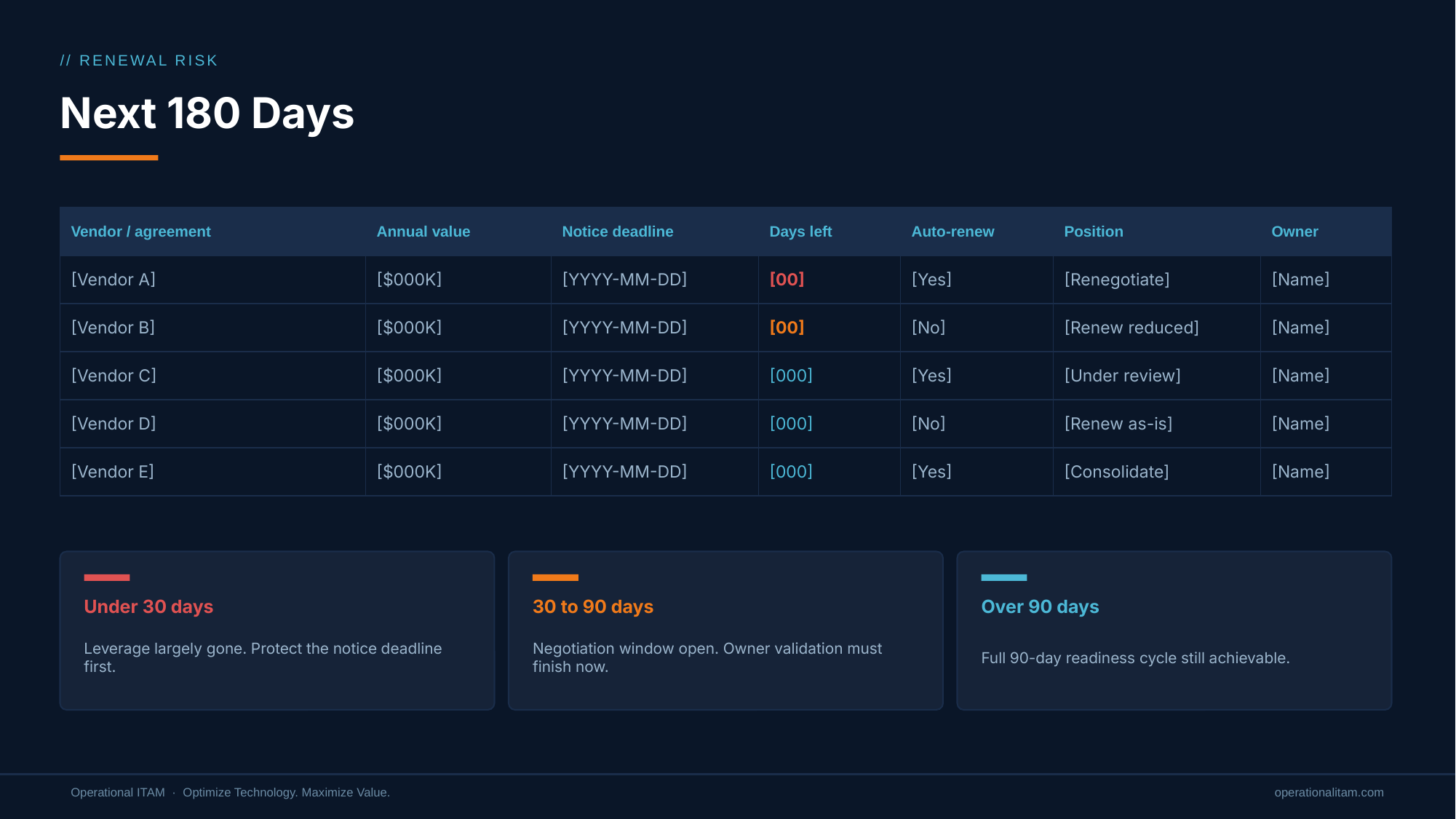

// RENEWAL RISK
Next 180 Days

| Vendor / agreement | Annual value | Notice deadline | Days left | Auto-renew | Position | Owner |
| --- | --- | --- | --- | --- | --- | --- |
| [Vendor A] | [$000K] | [YYYY-MM-DD] | [00] | [Yes] | [Renegotiate] | [Name] |
| [Vendor B] | [$000K] | [YYYY-MM-DD] | [00] | [No] | [Renew reduced] | [Name] |
| [Vendor C] | [$000K] | [YYYY-MM-DD] | [000] | [Yes] | [Under review] | [Name] |
| [Vendor D] | [$000K] | [YYYY-MM-DD] | [000] | [No] | [Renew as-is] | [Name] |
| [Vendor E] | [$000K] | [YYYY-MM-DD] | [000] | [Yes] | [Consolidate] | [Name] |

Under 30 days
30 to 90 days
Over 90 days
Leverage largely gone. Protect the notice deadline first.
Negotiation window open. Owner validation must finish now.
Full 90-day readiness cycle still achievable.